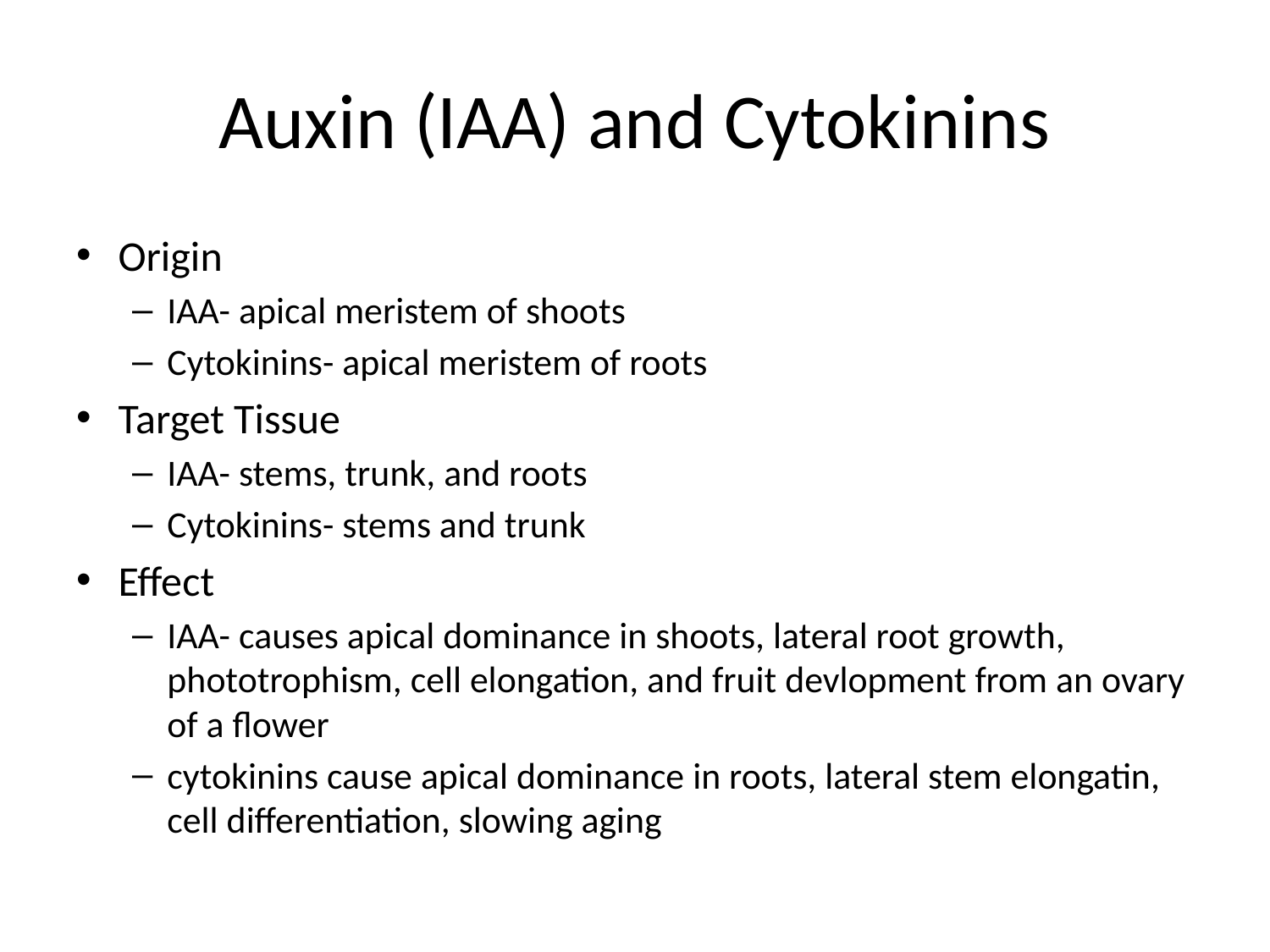

# Auxin (IAA) and Cytokinins
Origin
IAA- apical meristem of shoots
Cytokinins- apical meristem of roots
Target Tissue
IAA- stems, trunk, and roots
Cytokinins- stems and trunk
Effect
IAA- causes apical dominance in shoots, lateral root growth, phototrophism, cell elongation, and fruit devlopment from an ovary of a flower
cytokinins cause apical dominance in roots, lateral stem elongatin, cell differentiation, slowing aging